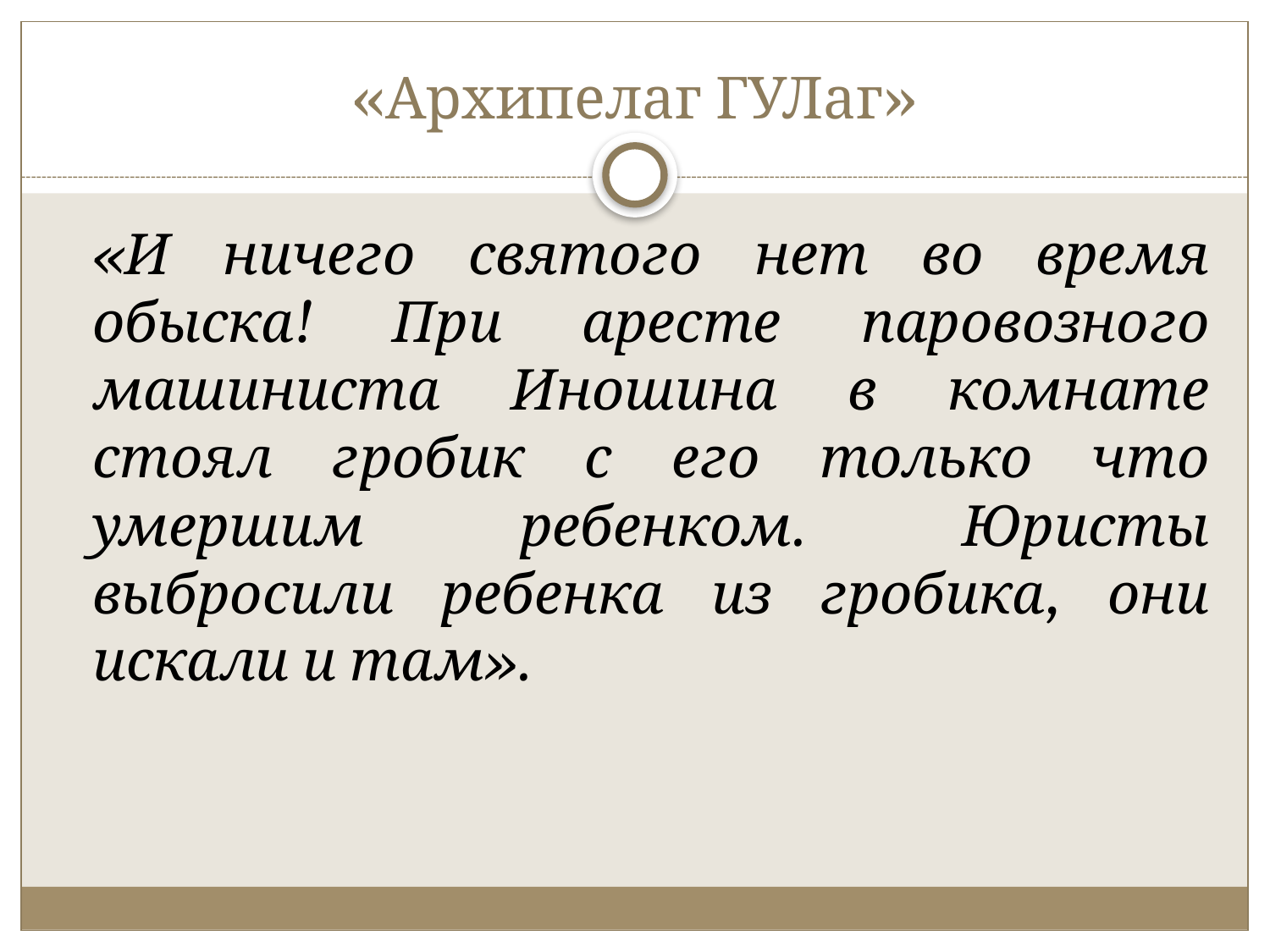

# «Архипелаг ГУЛаг»
	«И ничего святого нет во время обыска! При аресте паровозного машиниста Иношина в комнате стоял гробик с его только что умершим ребенком. Юристы выбросили ребенка из гробика, они искали и там».